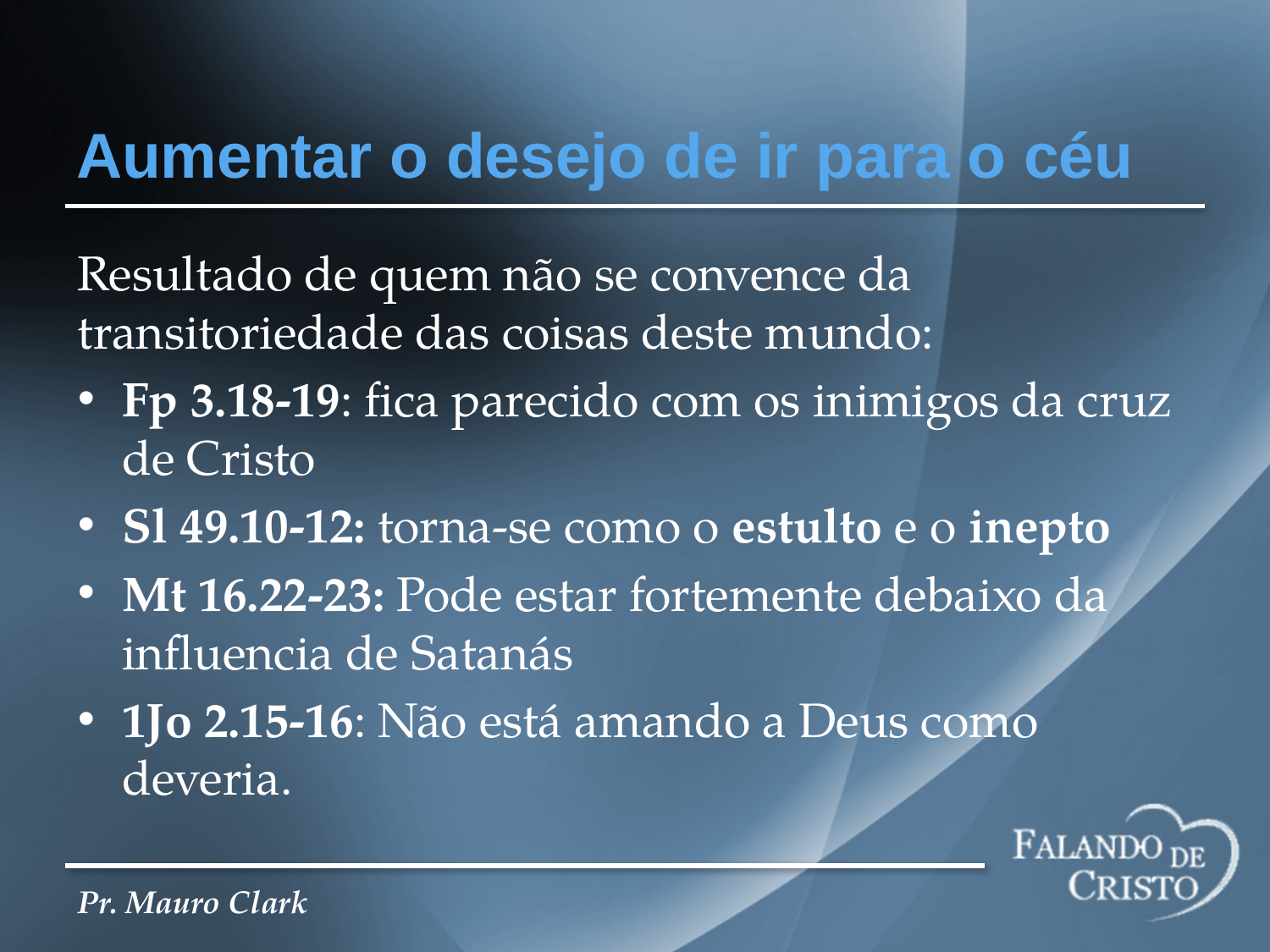

# Aumentar o desejo de ir para o céu
Resultado de quem não se convence da transitoriedade das coisas deste mundo:
Fp 3.18-19: fica parecido com os inimigos da cruz de Cristo
Sl 49.10-12: torna-se como o estulto e o inepto
Mt 16.22-23: Pode estar fortemente debaixo da influencia de Satanás
1Jo 2.15-16: Não está amando a Deus como deveria.